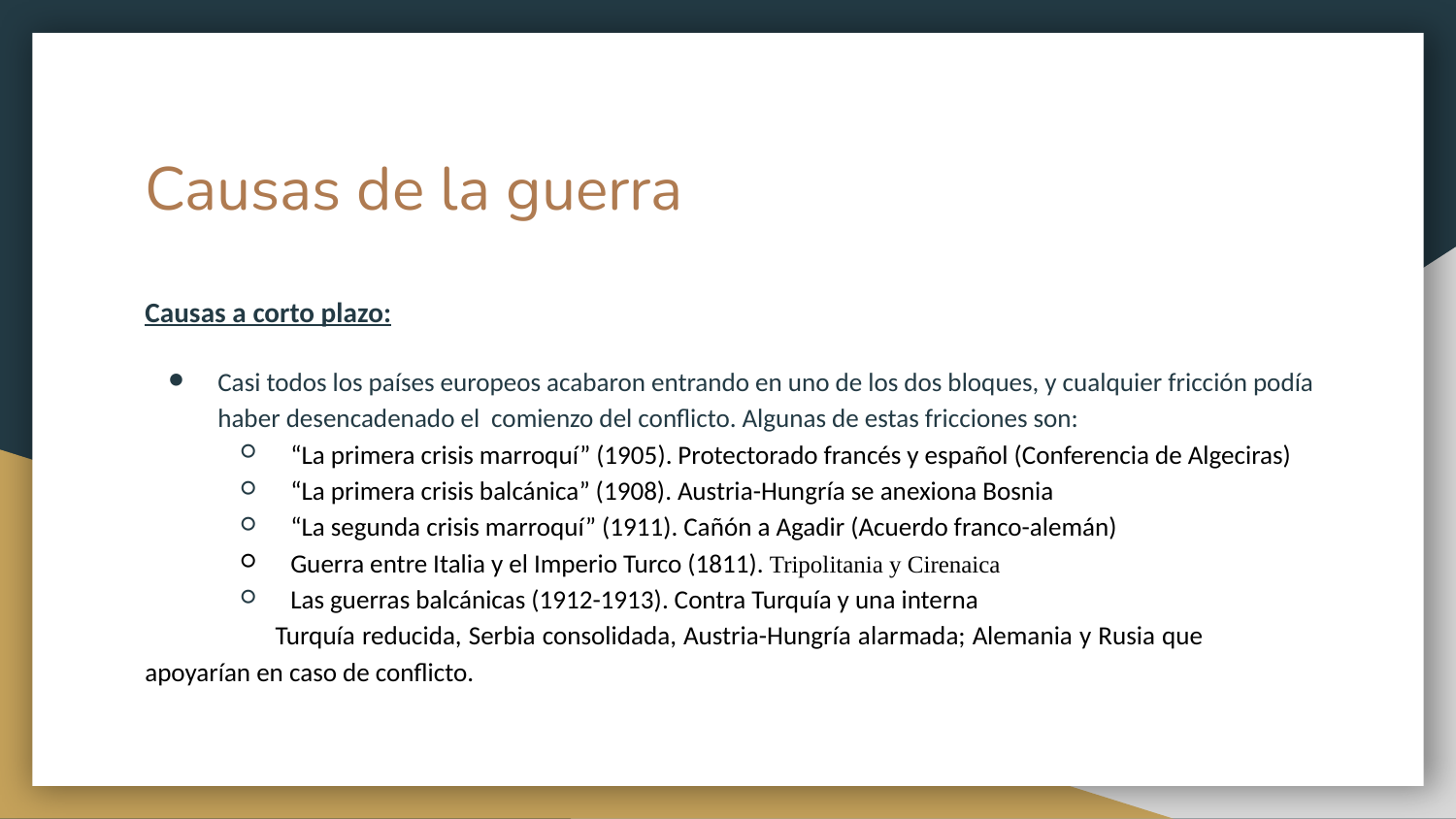

# Causas de la guerra
Causas a corto plazo:
Casi todos los países europeos acabaron entrando en uno de los dos bloques, y cualquier fricción podía haber desencadenado el  comienzo del conflicto. Algunas de estas fricciones son:
“La primera crisis marroquí” (1905). Protectorado francés y español (Conferencia de Algeciras)
“La primera crisis balcánica” (1908). Austria-Hungría se anexiona Bosnia
“La segunda crisis marroquí” (1911). Cañón a Agadir (Acuerdo franco-alemán)
Guerra entre Italia y el Imperio Turco (1811). Tripolitania y Cirenaica
Las guerras balcánicas (1912-1913). Contra Turquía y una interna
                   Turquía reducida, Serbia consolidada, Austria-Hungría alarmada; Alemania y Rusia que                       apoyarían en caso de conflicto.